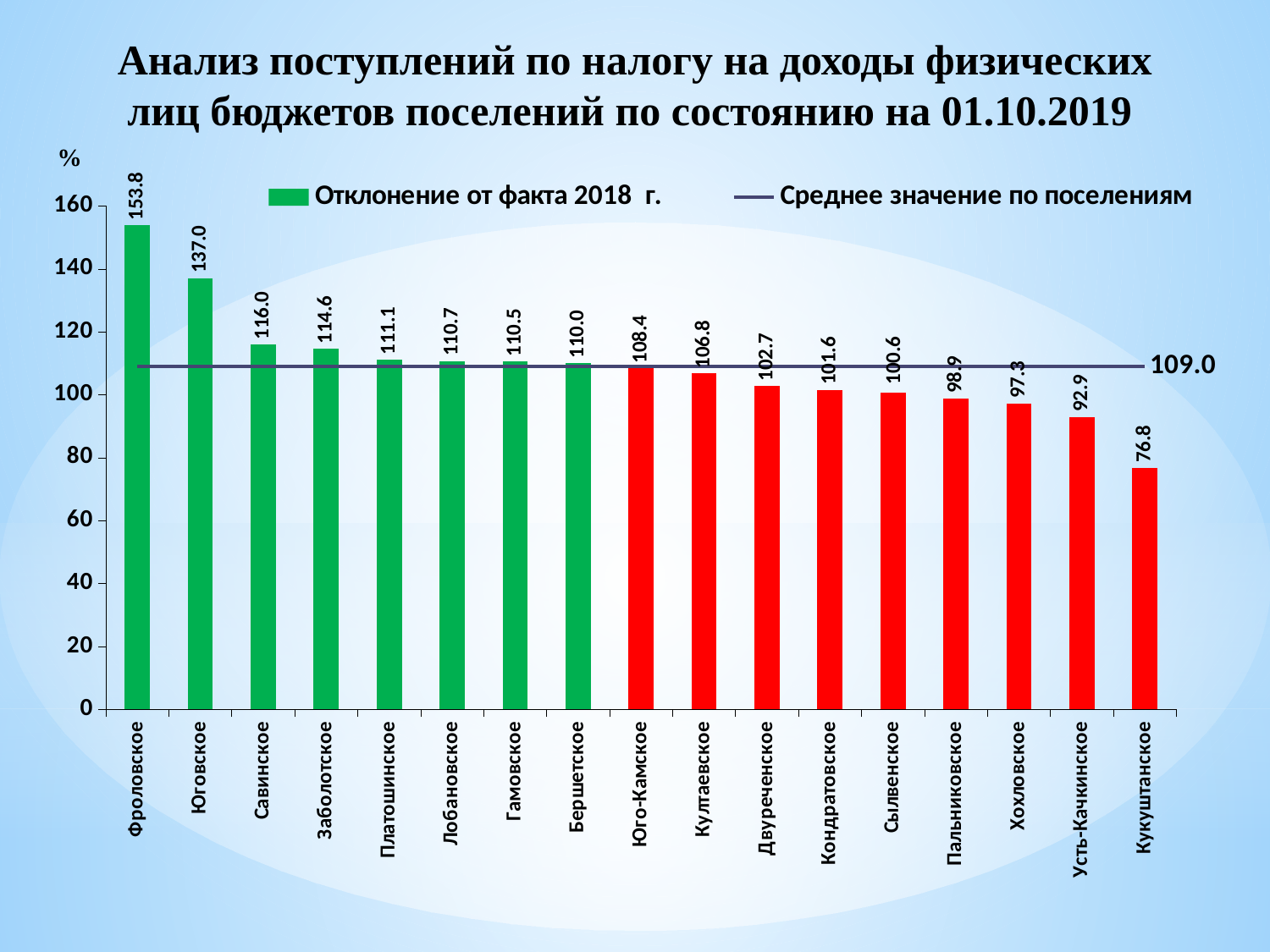

# Анализ поступлений по налогу на доходы физических лиц бюджетов поселений по состоянию на 01.10.2019
%

### Chart

| Category | Отклонение от факта 2018  г.  | Среднее значение по поселениям  |
|---|---|---|
| Фроловское | 153.8 | 109.0 |
| Юговское | 137.0 | 109.0 |
| Савинское | 116.0 | 109.0 |
| Заболотское | 114.6 | 109.0 |
| Платошинское | 111.1 | 109.0 |
| Лобановское | 110.7 | 109.0 |
| Гамовское | 110.5 | 109.0 |
| Бершетское | 110.0 | 109.0 |
| Юго-Камское | 108.4 | 109.0 |
| Култаевское | 106.8 | 109.0 |
| Двуреченское | 102.7 | 109.0 |
| Кондратовское | 101.6 | 109.0 |
| Сылвенское | 100.6 | 109.0 |
| Пальниковское | 98.9 | 109.0 |
| Хохловское | 97.3 | 109.0 |
| Усть-Качкинское | 92.9 | 109.0 |
| Кукуштанское | 76.8 | 109.0 |